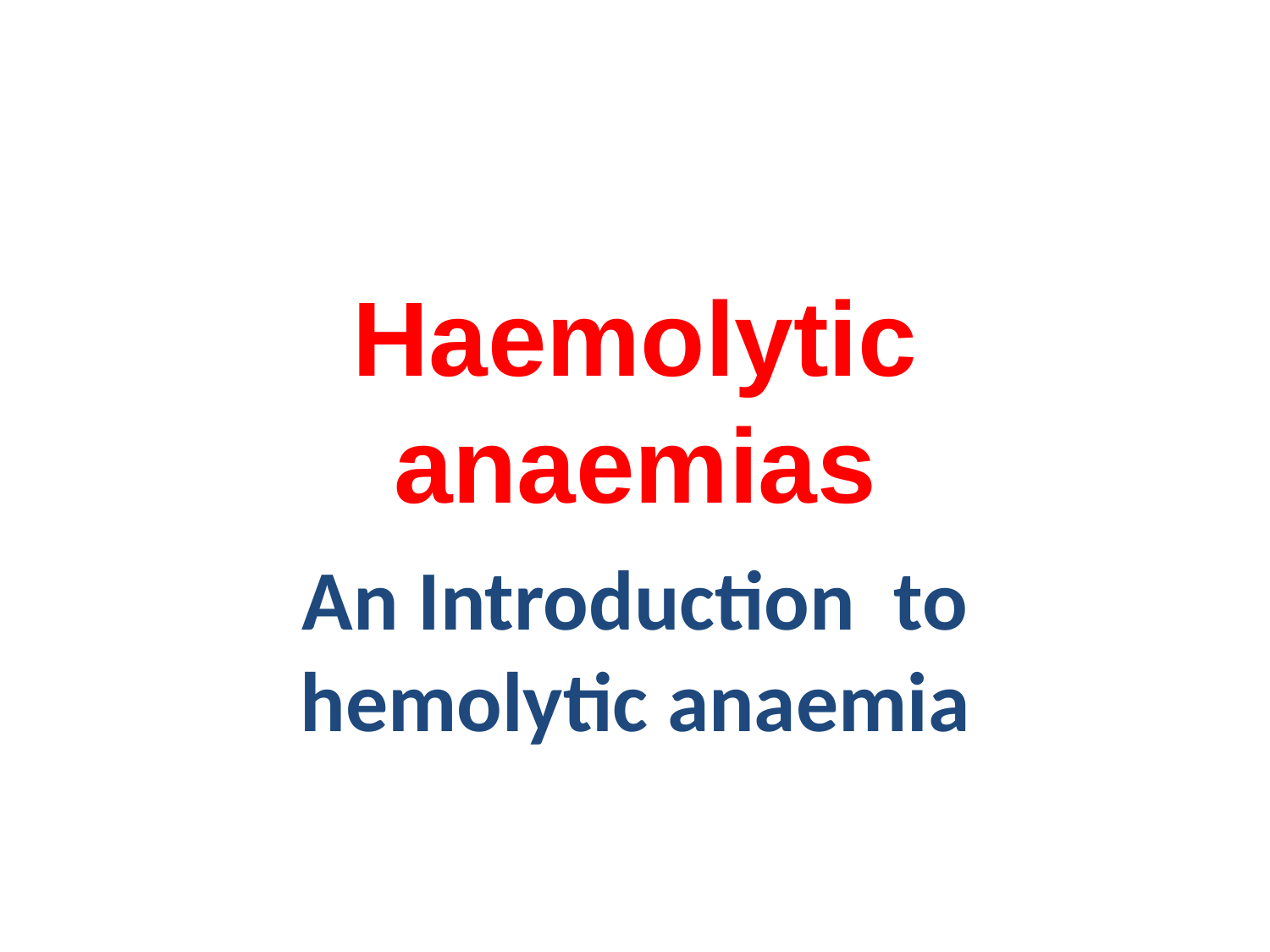

# Haemolytic anaemias
An Introduction  to hemolytic anaemia